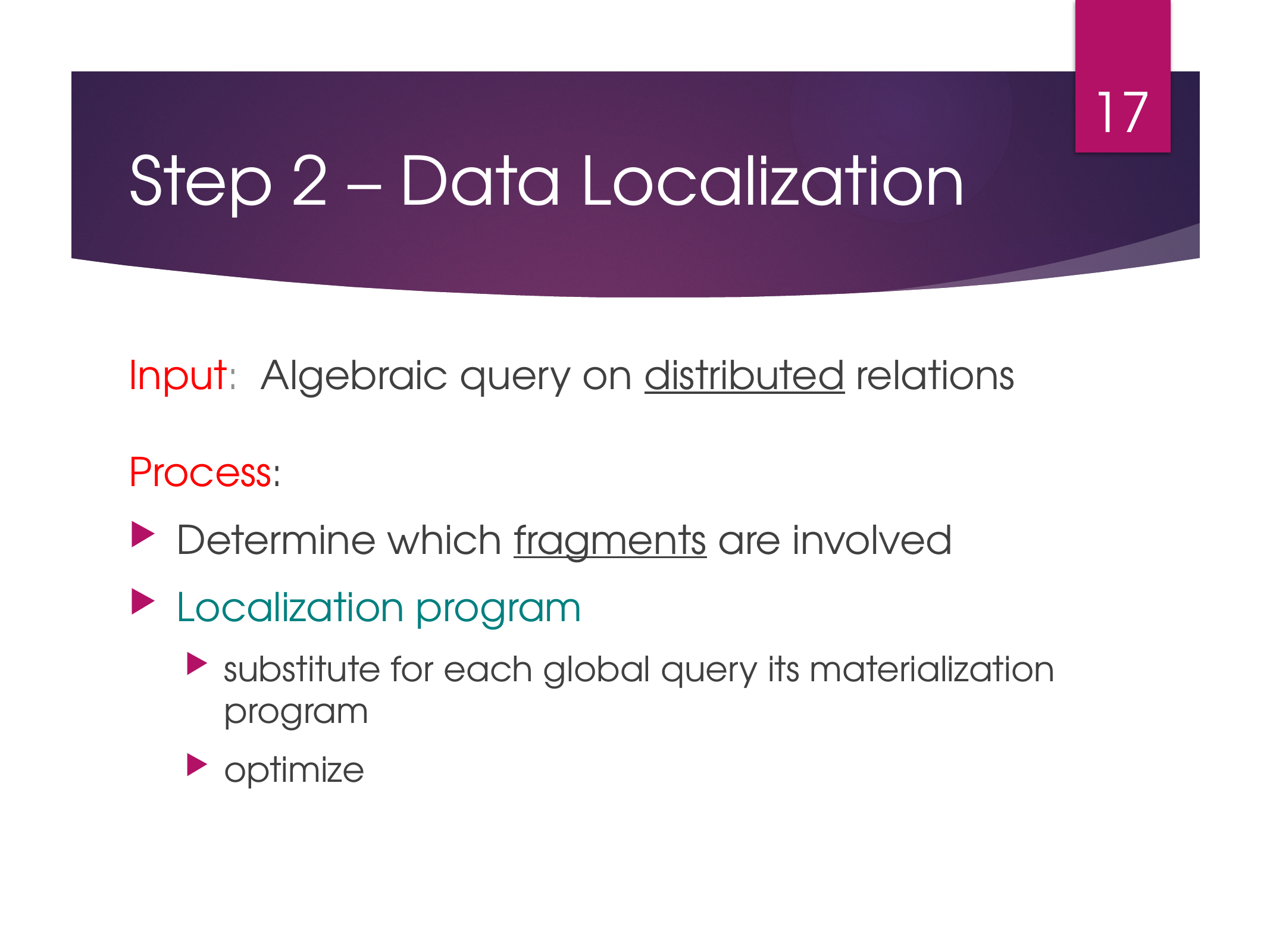

17
# Step 2 – Data Localization
Input:  Algebraic query on distributed relations

Process:
Determine which fragments are involved
Localization program
substitute for each global query its materialization program
optimize